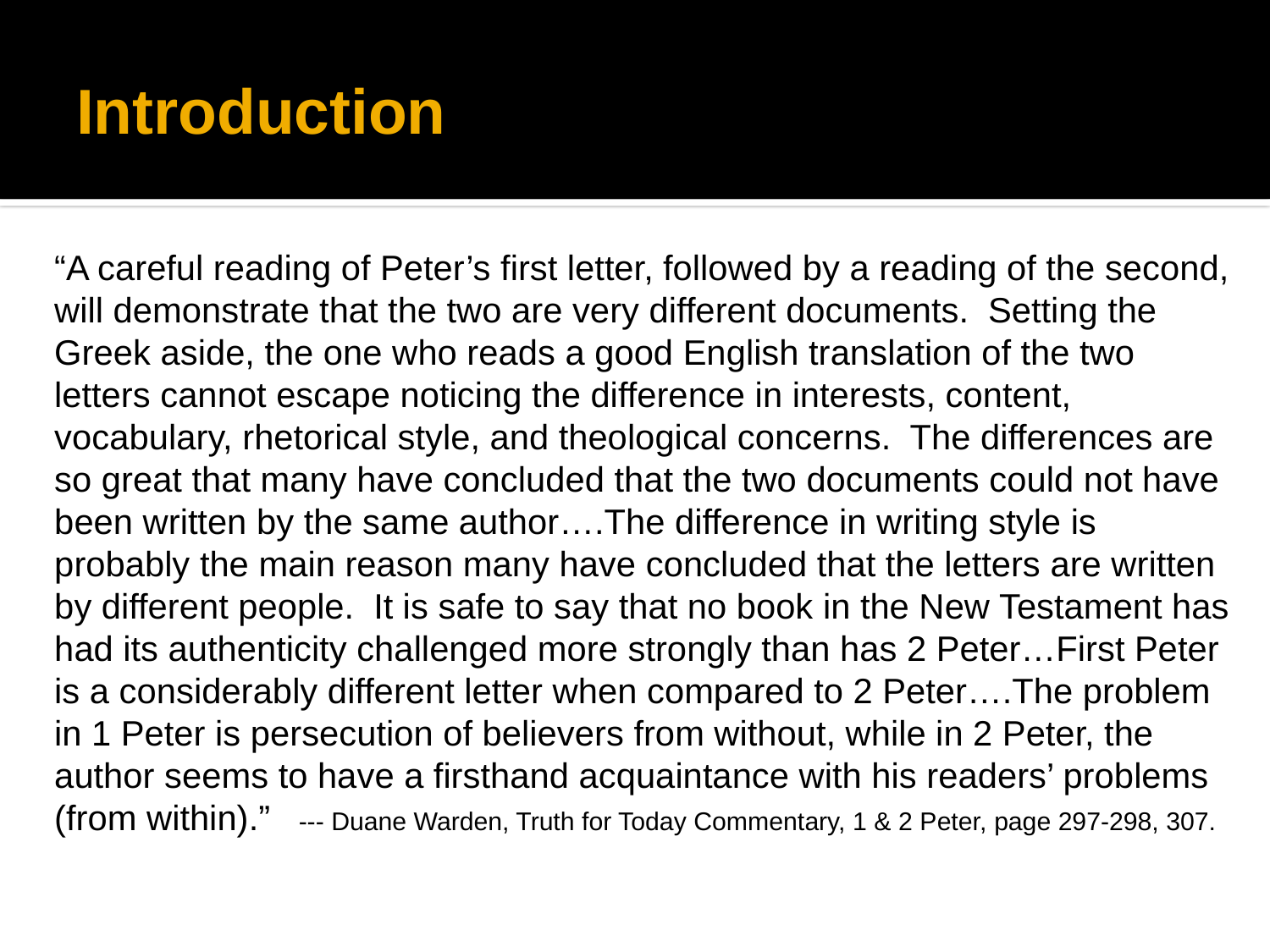

# Introduction
“A careful reading of Peter’s first letter, followed by a reading of the second, will demonstrate that the two are very different documents.  Setting the Greek aside, the one who reads a good English translation of the two letters cannot escape noticing the difference in interests, content, vocabulary, rhetorical style, and theological concerns.  The differences are so great that many have concluded that the two documents could not have been written by the same author….The difference in writing style is probably the main reason many have concluded that the letters are written by different people.  It is safe to say that no book in the New Testament has had its authenticity challenged more strongly than has 2 Peter…First Peter is a considerably different letter when compared to 2 Peter….The problem in 1 Peter is persecution of believers from without, while in 2 Peter, the author seems to have a firsthand acquaintance with his readers’ problems (from within).”   --- Duane Warden, Truth for Today Commentary, 1 & 2 Peter, page 297-298, 307.